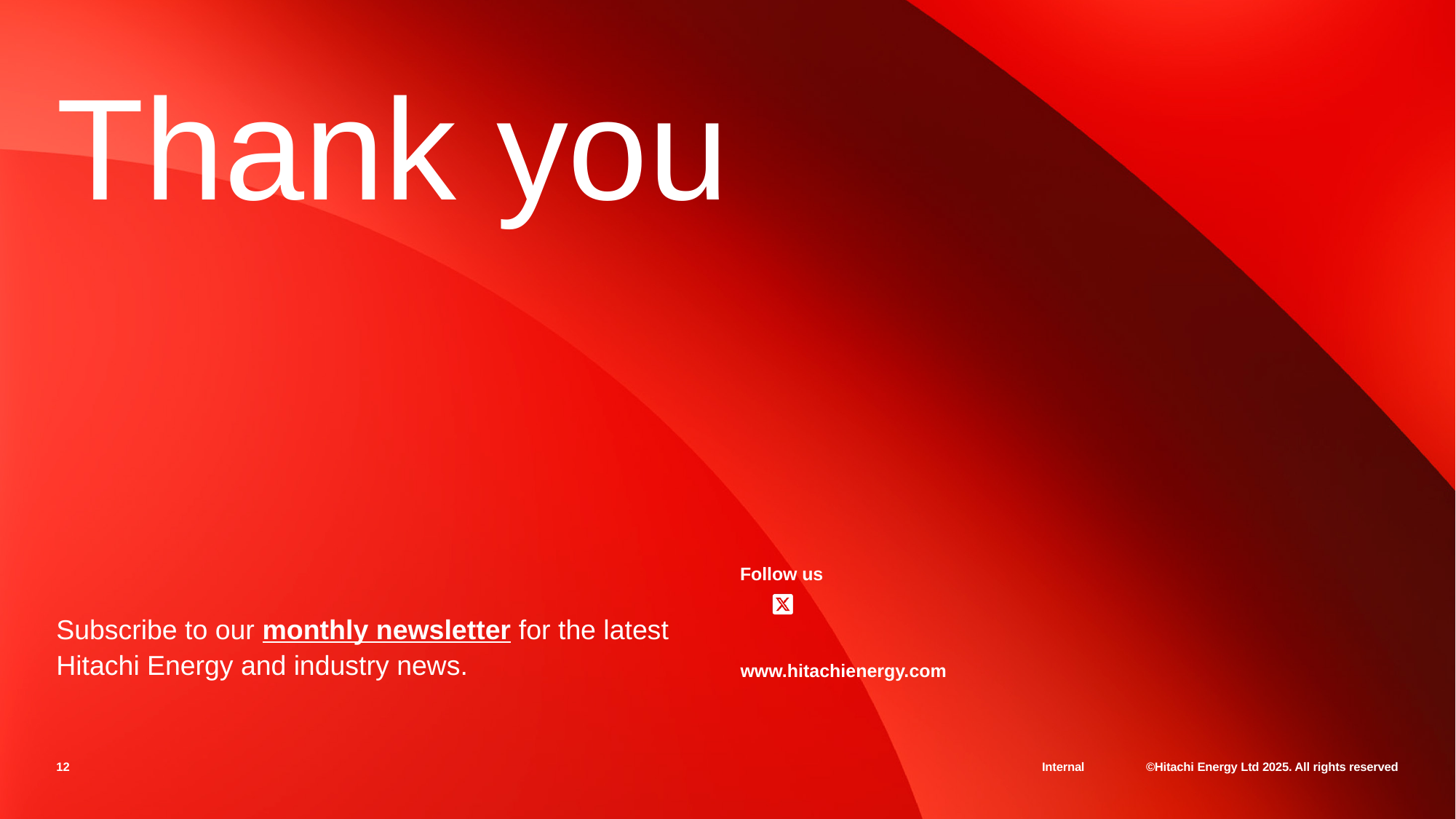

# Thank you
www.hitachienergy.com
Subscribe to our monthly newsletter for the latest Hitachi Energy and industry news.
12